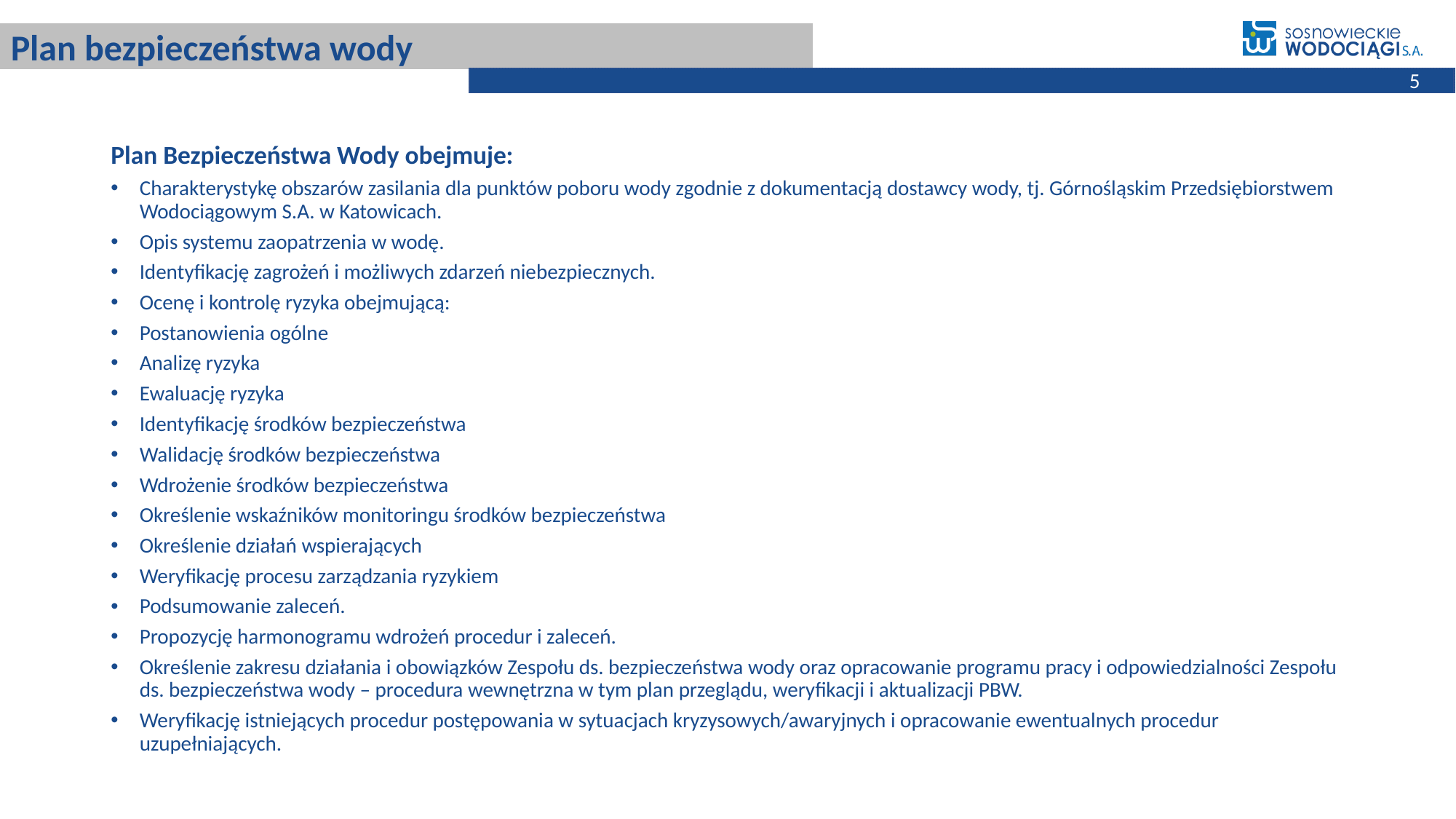

# Plan bezpieczeństwa wody
5
Plan Bezpieczeństwa Wody obejmuje:
Charakterystykę obszarów zasilania dla punktów poboru wody zgodnie z dokumentacją dostawcy wody, tj. Górnośląskim Przedsiębiorstwem Wodociągowym S.A. w Katowicach.
Opis systemu zaopatrzenia w wodę.
Identyfikację zagrożeń i możliwych zdarzeń niebezpiecznych.
Ocenę i kontrolę ryzyka obejmującą:
Postanowienia ogólne
Analizę ryzyka
Ewaluację ryzyka
Identyfikację środków bezpieczeństwa
Walidację środków bezpieczeństwa
Wdrożenie środków bezpieczeństwa
Określenie wskaźników monitoringu środków bezpieczeństwa
Określenie działań wspierających
Weryfikację procesu zarządzania ryzykiem
Podsumowanie zaleceń.
Propozycję harmonogramu wdrożeń procedur i zaleceń.
Określenie zakresu działania i obowiązków Zespołu ds. bezpieczeństwa wody oraz opracowanie programu pracy i odpowiedzialności Zespołu ds. bezpieczeństwa wody – procedura wewnętrzna w tym plan przeglądu, weryfikacji i aktualizacji PBW.
Weryfikację istniejących procedur postępowania w sytuacjach kryzysowych/awaryjnych i opracowanie ewentualnych procedur uzupełniających.